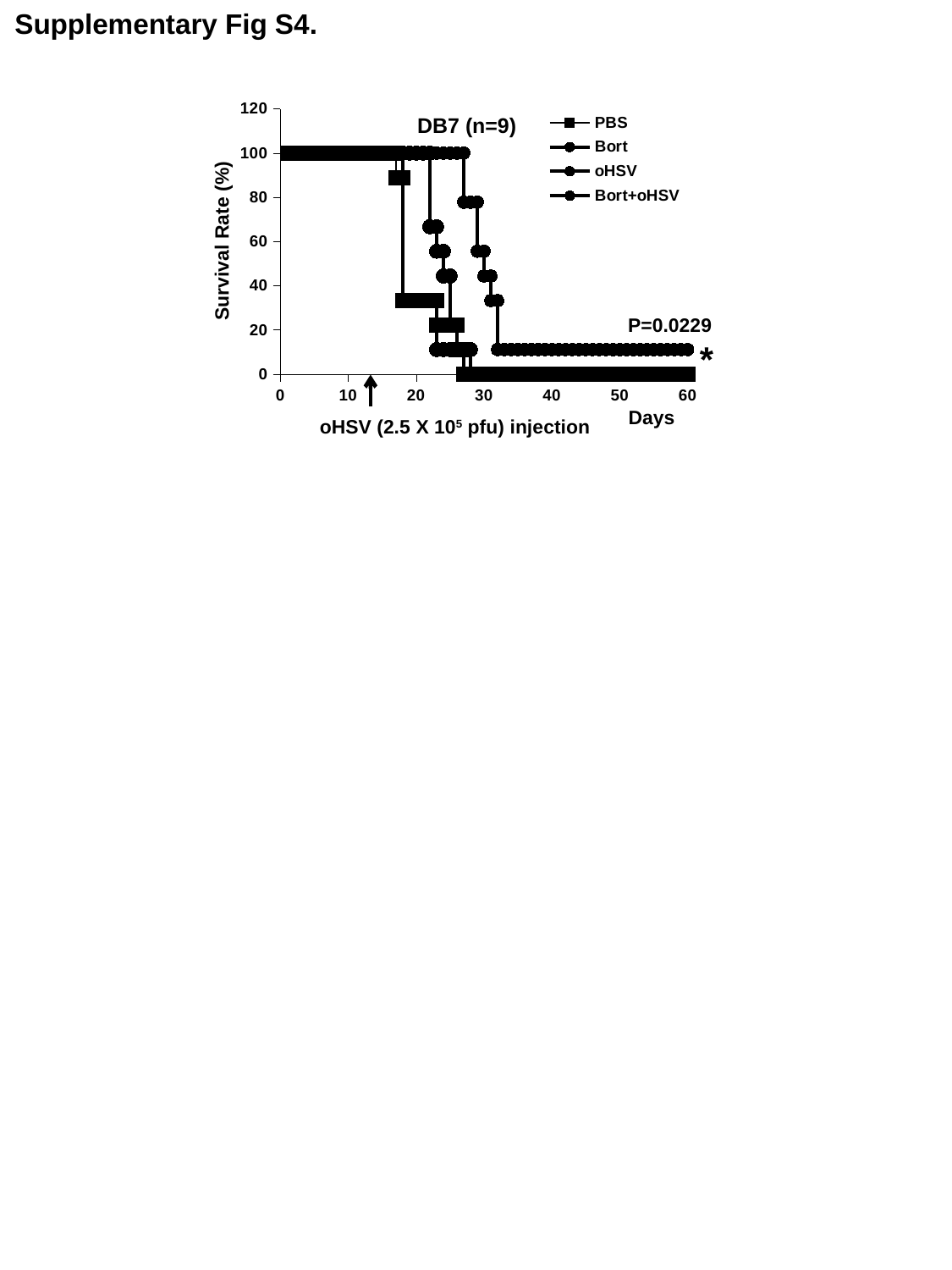

Supplementary Fig S4.

### Chart

| Category | PBS | Bort | oHSV | Bort+oHSV |
|---|---|---|---|---|
DB7 (n=9)
Survival Rate (%)
P=0.0229
*
Days
oHSV (2.5 X 105 pfu) injection